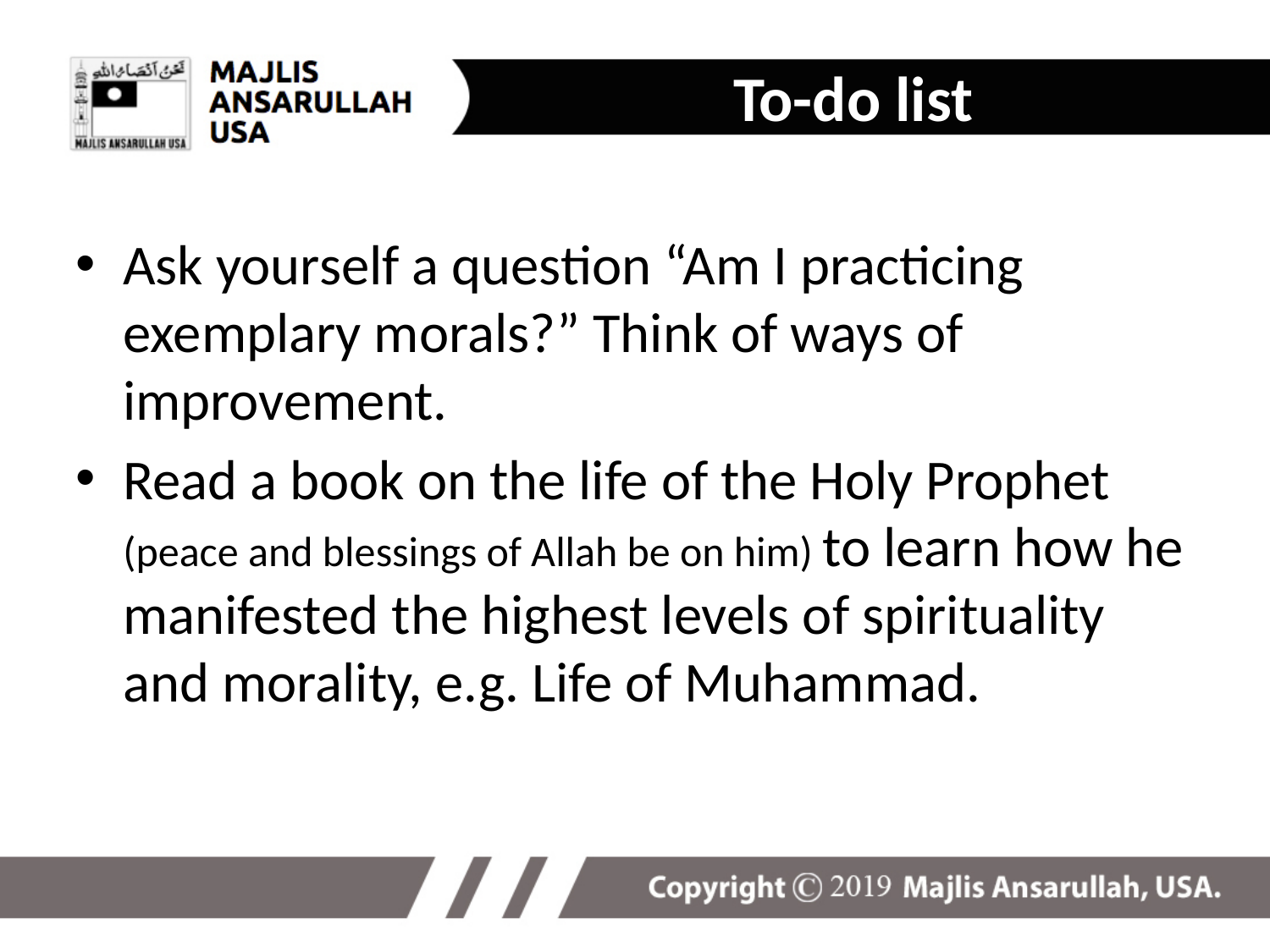

To-do list
Ask yourself a question “Am I practicing exemplary morals?” Think of ways of improvement.
Read a book on the life of the Holy Prophet (peace and blessings of Allah be on him) to learn how he manifested the highest levels of spirituality and morality, e.g. Life of Muhammad.